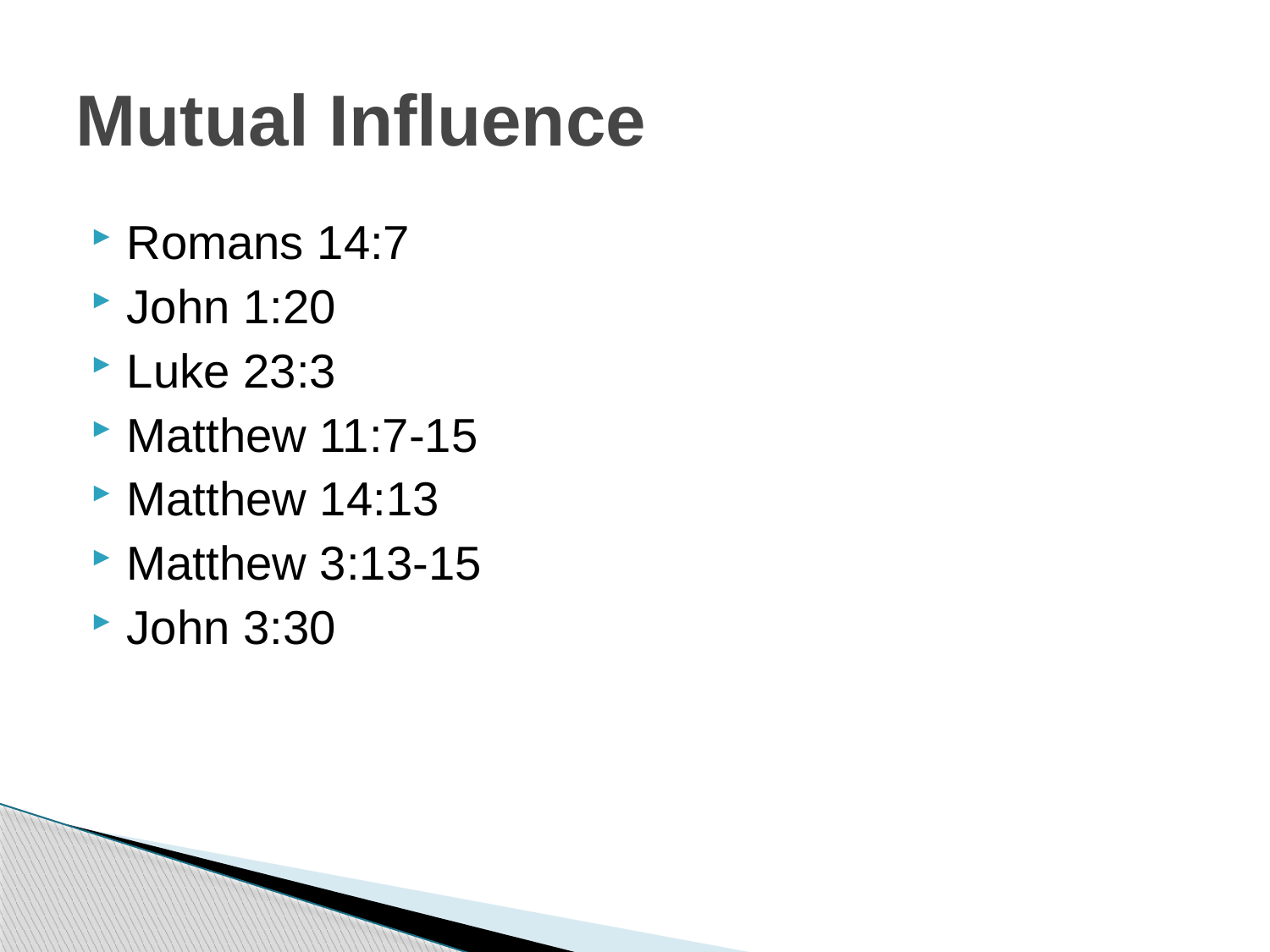

# Mutual Influence
Romans 14:7
John 1:20
Luke 23:3
Matthew 11:7-15
Matthew 14:13
Matthew 3:13-15
John 3:30